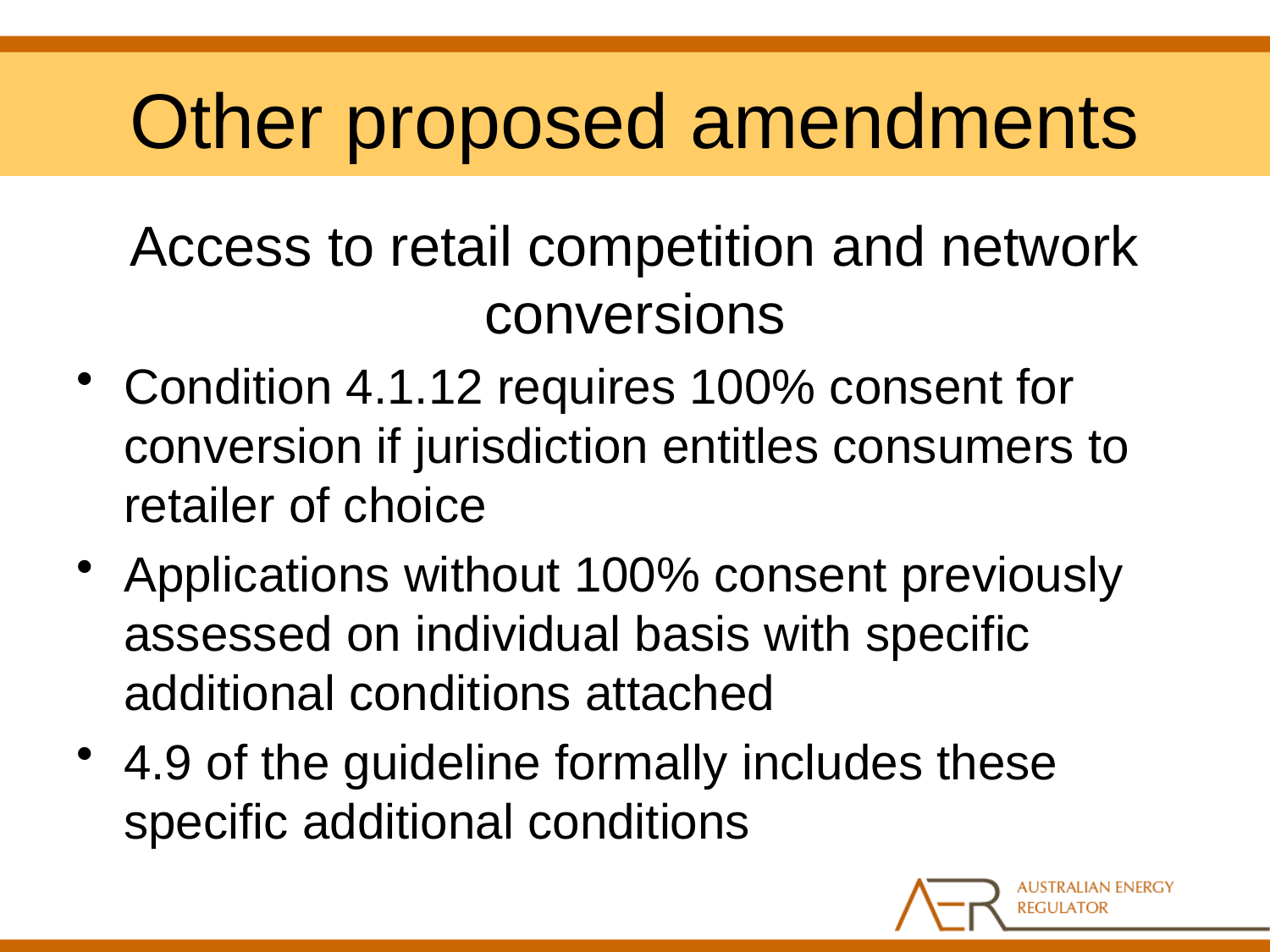

# Other proposed amendments
Access to retail competition and network conversions
Condition 4.1.12 requires 100% consent for conversion if jurisdiction entitles consumers to retailer of choice
Applications without 100% consent previously assessed on individual basis with specific additional conditions attached
4.9 of the guideline formally includes these specific additional conditions